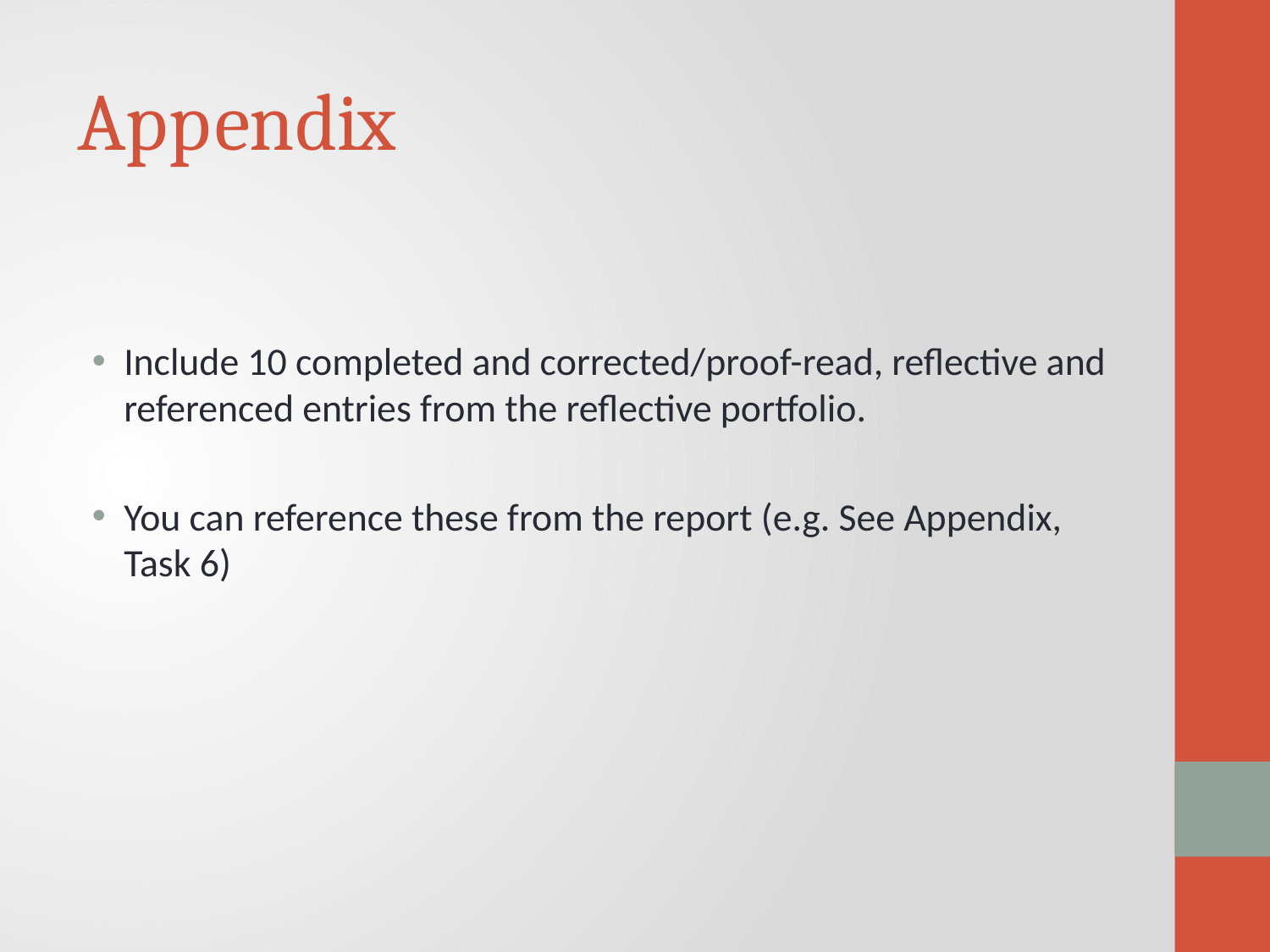

# Appendix

Include 10 completed and corrected/proof-read, reflective and referenced entries from the reflective portfolio.

You can reference these from the report (e.g. See Appendix, Task 6)